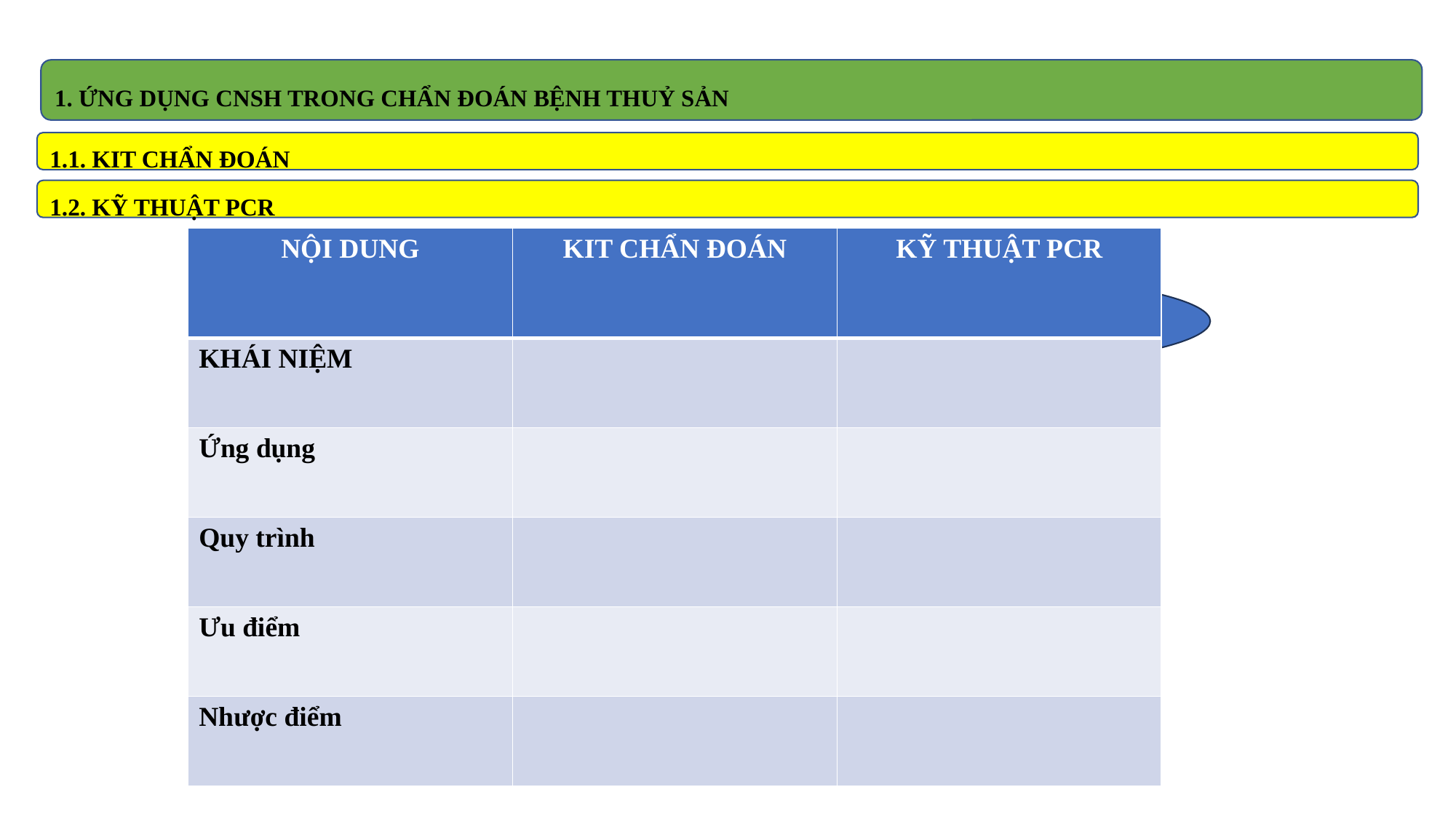

1. ỨNG DỤNG CNSH TRONG CHẨN ĐOÁN BỆNH THUỶ SẢN
1.1. KIT CHẨN ĐOÁN
1.2. KỸ THUẬT PCR
| NỘI DUNG | KIT CHẨN ĐOÁN | KỸ THUẬT PCR |
| --- | --- | --- |
| KHÁI NIỆM |  |  |
| Ứng dụng |  |  |
| Quy trình |  |  |
| Ưu điểm |  |  |
| Nhược điểm |  |  |
Thảo luận theo nhóm (bàn) và hoàn thành bảng sau: